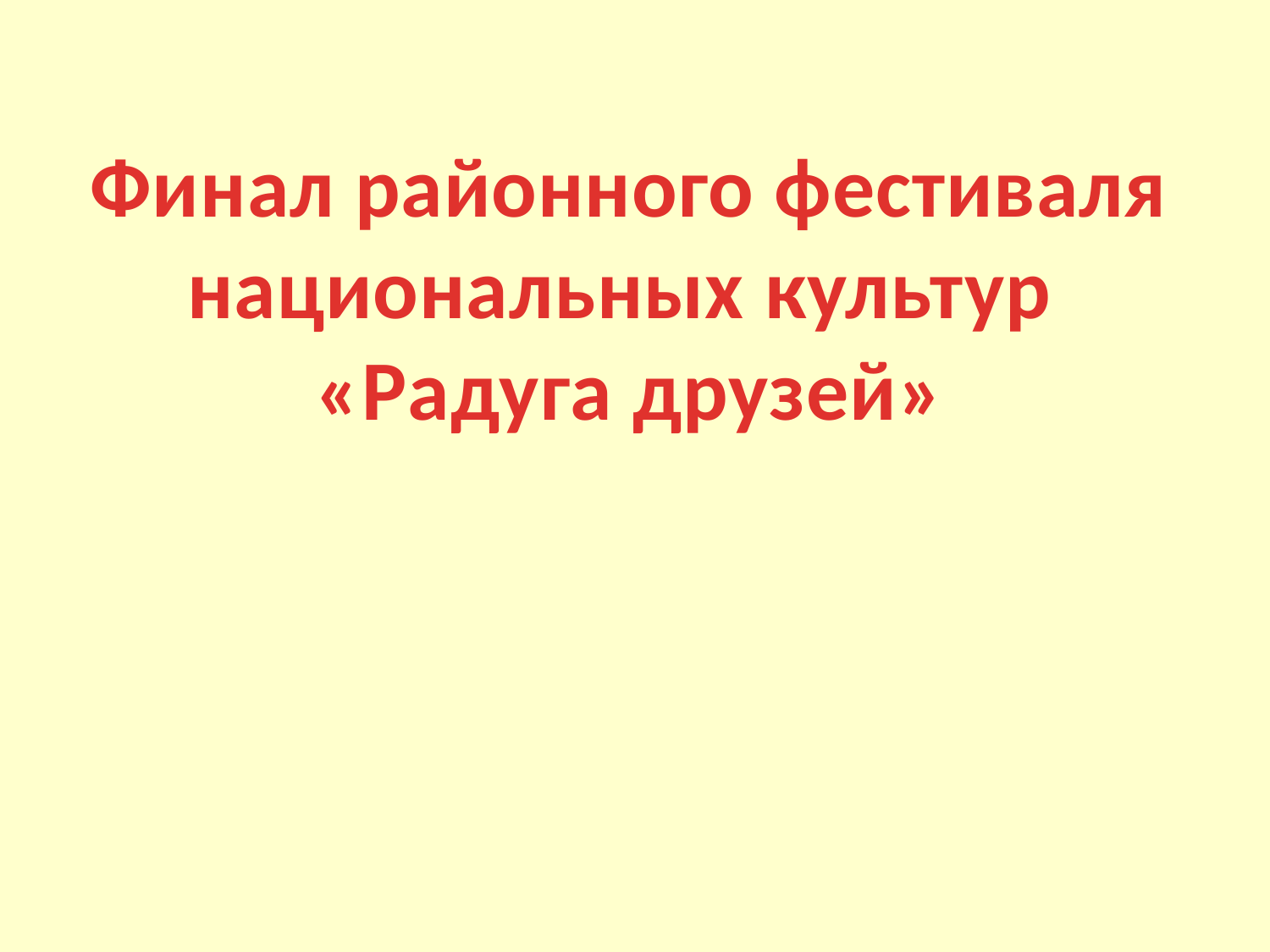

Финал районного фестиваля национальных культур
«Радуга друзей»